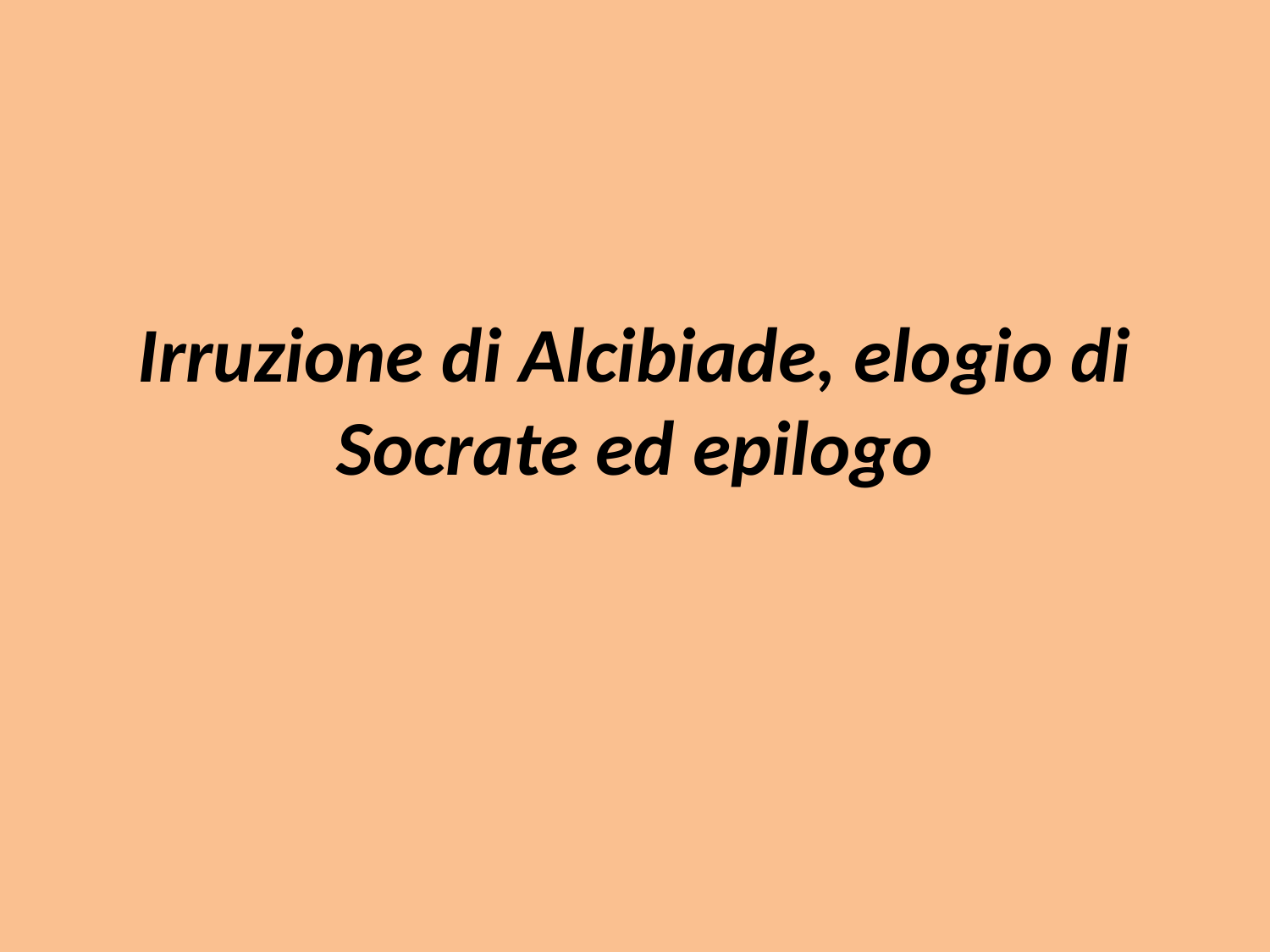

# Irruzione di Alcibiade, elogio di Socrate ed epilogo